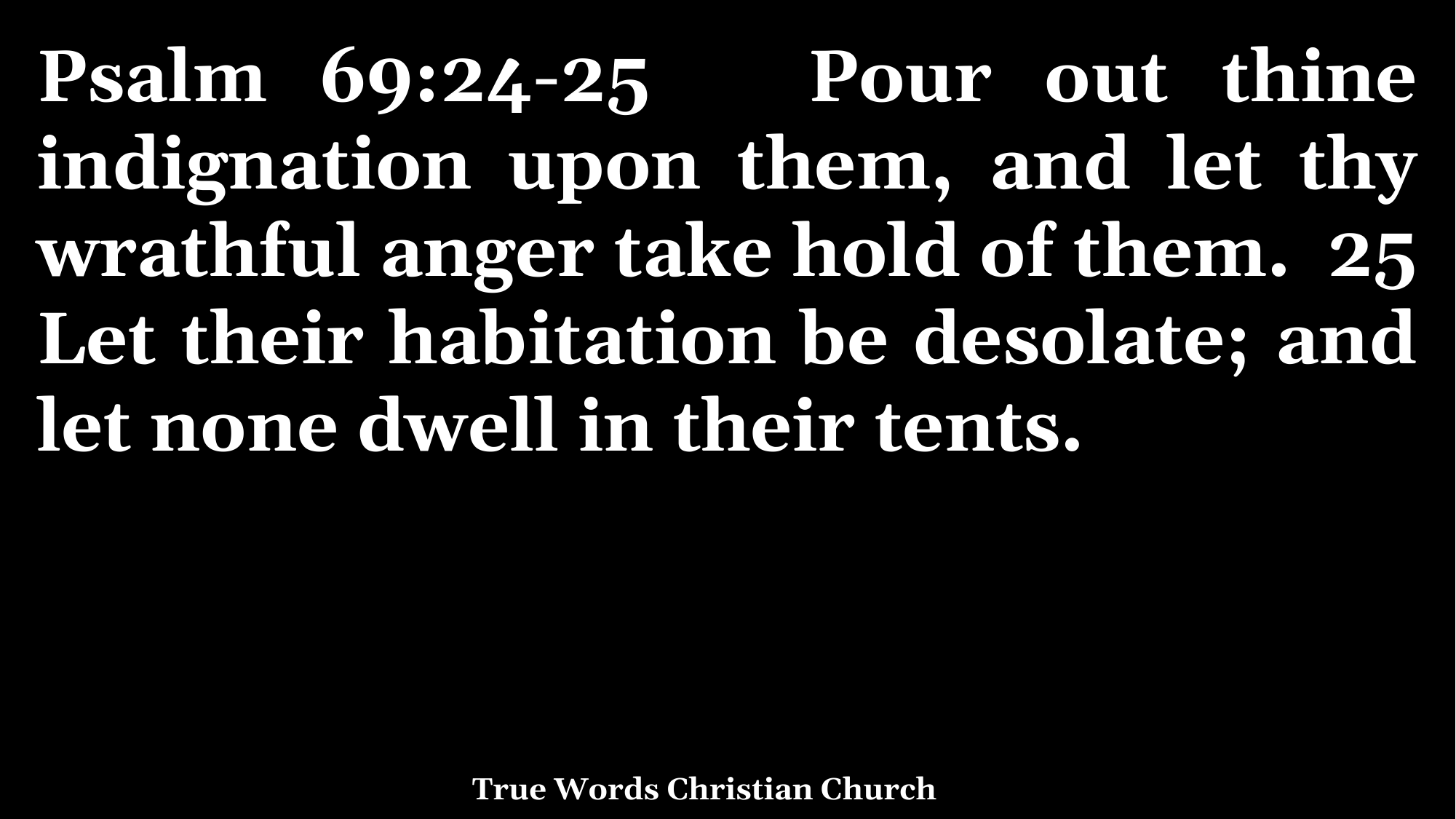

Psalm 69:24-25   Pour out thine indignation upon them, and let thy wrathful anger take hold of them.  25 Let their habitation be desolate; and let none dwell in their tents.
True Words Christian Church